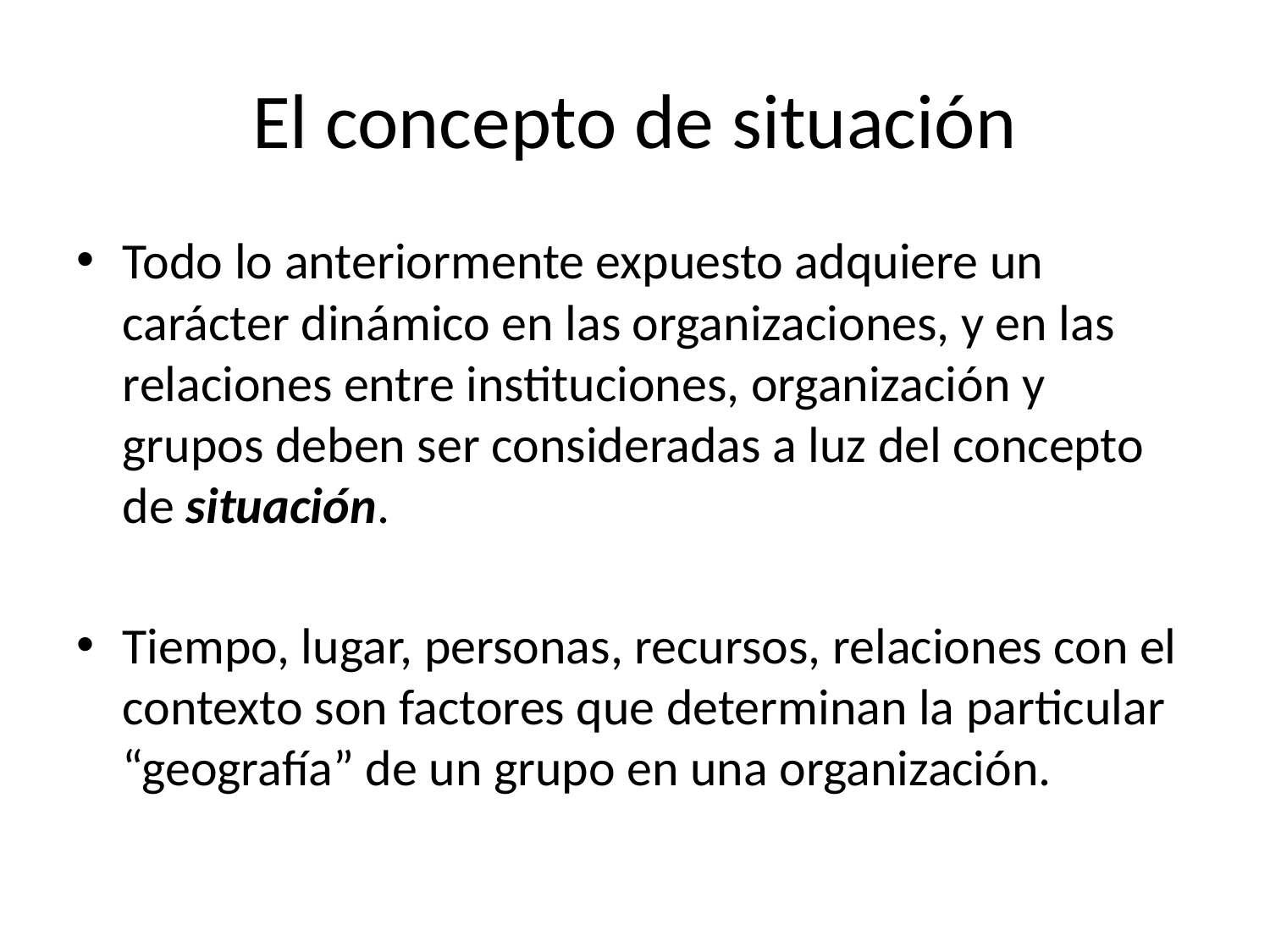

# El concepto de situación
Todo lo anteriormente expuesto adquiere un carácter dinámico en las organizaciones, y en las relaciones entre instituciones, organización y grupos deben ser consideradas a luz del concepto de situación.

Tiempo, lugar, personas, recursos, relaciones con el contexto son factores que determinan la particular “geografía” de un grupo en una organización.